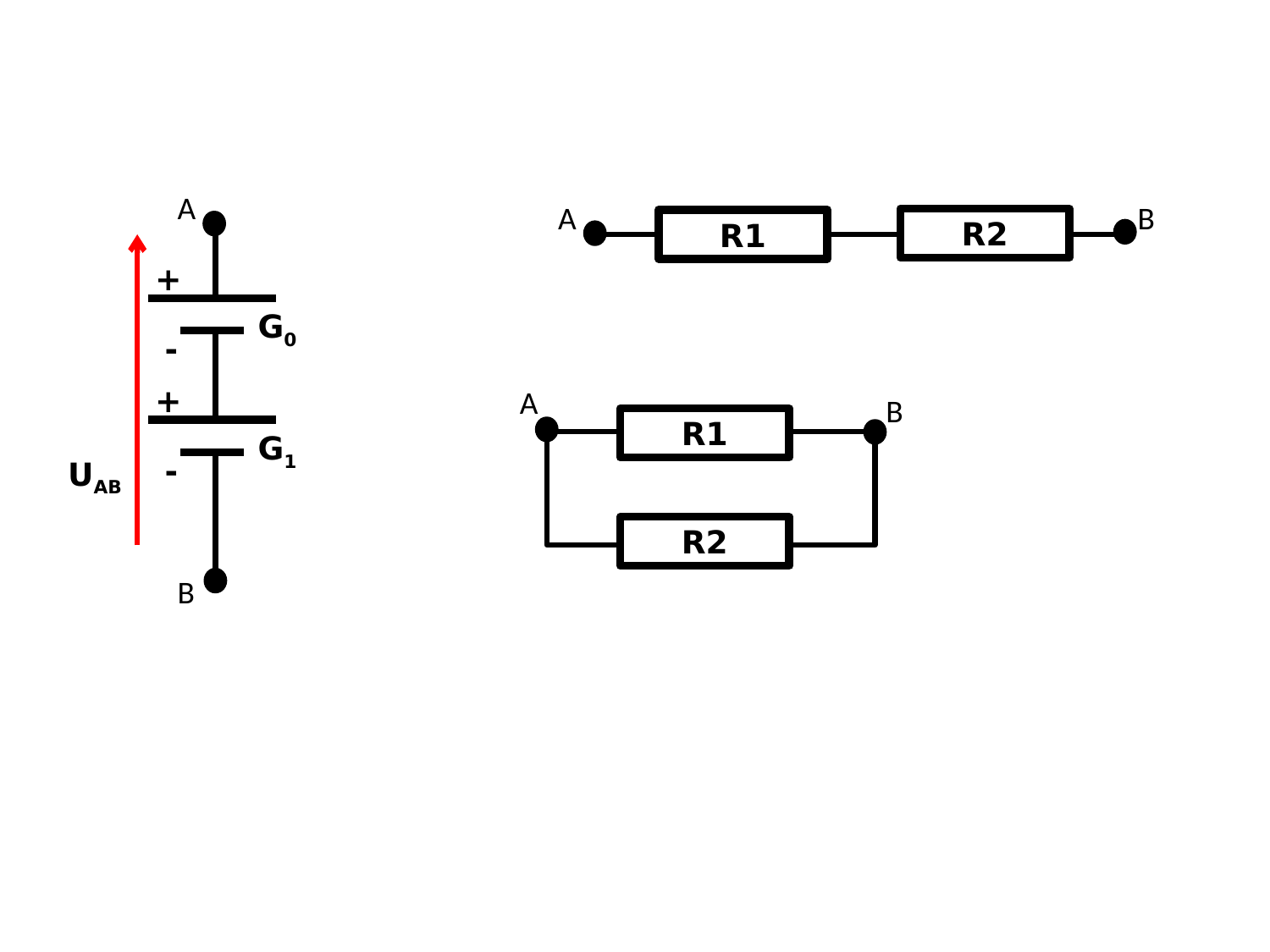

A

+

-
G0
+

-
G1

B

UAB
A
B
R2
R1

A
B
R1

R2